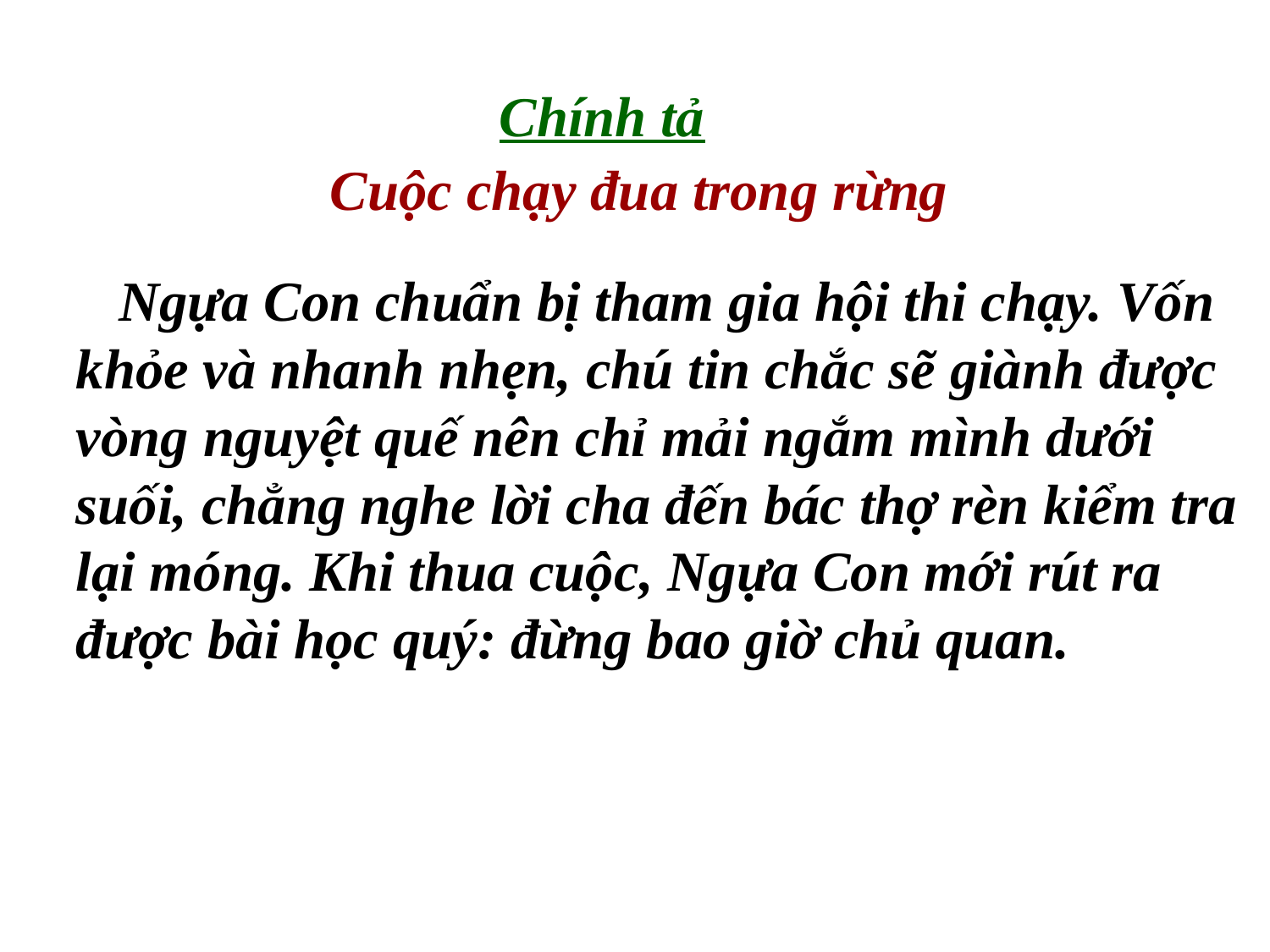

Chính tả
Cuộc chạy đua trong rừng
   Ngựa Con chuẩn bị tham gia hội thi chạy. Vốn khỏe và nhanh nhẹn, chú tin chắc sẽ giành được vòng nguyệt quế nên chỉ mải ngắm mình dưới suối, chẳng nghe lời cha đến bác thợ rèn kiểm tra lại móng. Khi thua cuộc, Ngựa Con mới rút ra được bài học quý: đừng bao giờ chủ quan.